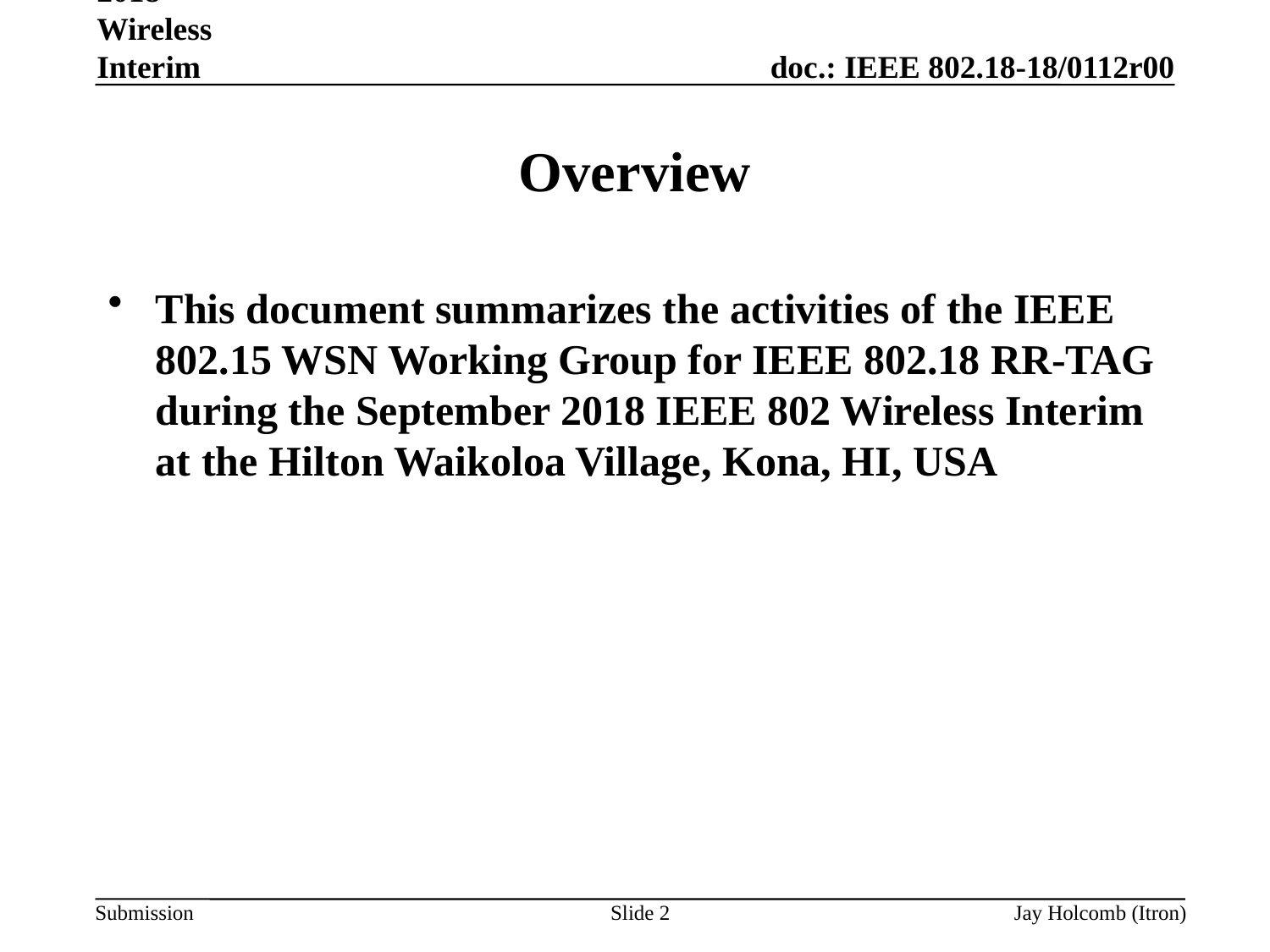

Sept 2018 Wireless Interim
# Overview
This document summarizes the activities of the IEEE 802.15 WSN Working Group for IEEE 802.18 RR-TAG during the September 2018 IEEE 802 Wireless Interim at the Hilton Waikoloa Village, Kona, HI, USA

Slide 2
Jay Holcomb (Itron)